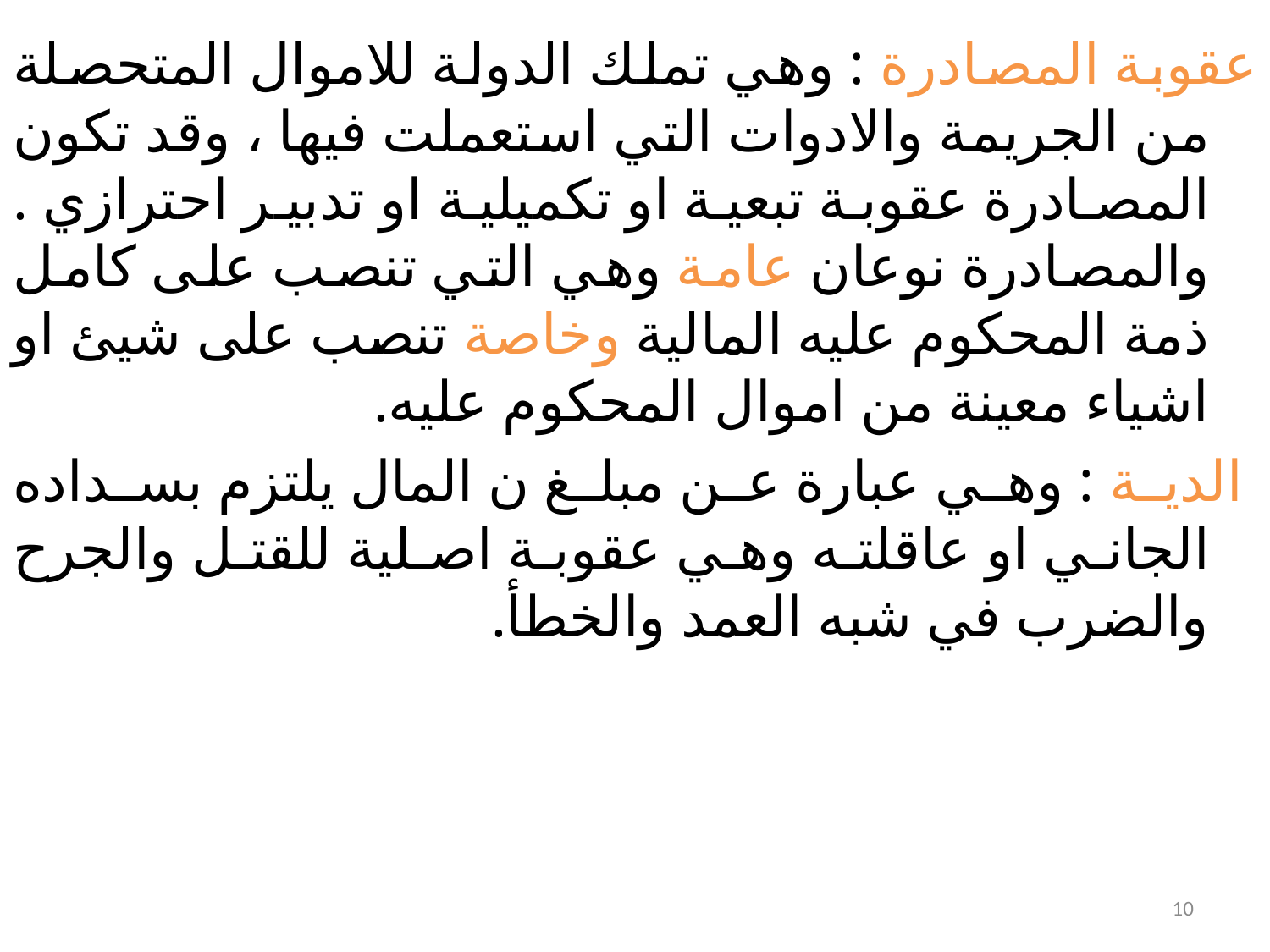

عقوبة المصادرة : وهي تملك الدولة للاموال المتحصلة من الجريمة والادوات التي استعملت فيها ، وقد تكون المصادرة عقوبة تبعية او تكميلية او تدبير احترازي . والمصادرة نوعان عامة وهي التي تنصب على كامل ذمة المحكوم عليه المالية وخاصة تنصب على شيئ او اشياء معينة من اموال المحكوم عليه.
 الدية : وهي عبارة عن مبلغ ن المال يلتزم بسداده الجاني او عاقلته وهي عقوبة اصلية للقتل والجرح والضرب في شبه العمد والخطأ.
10